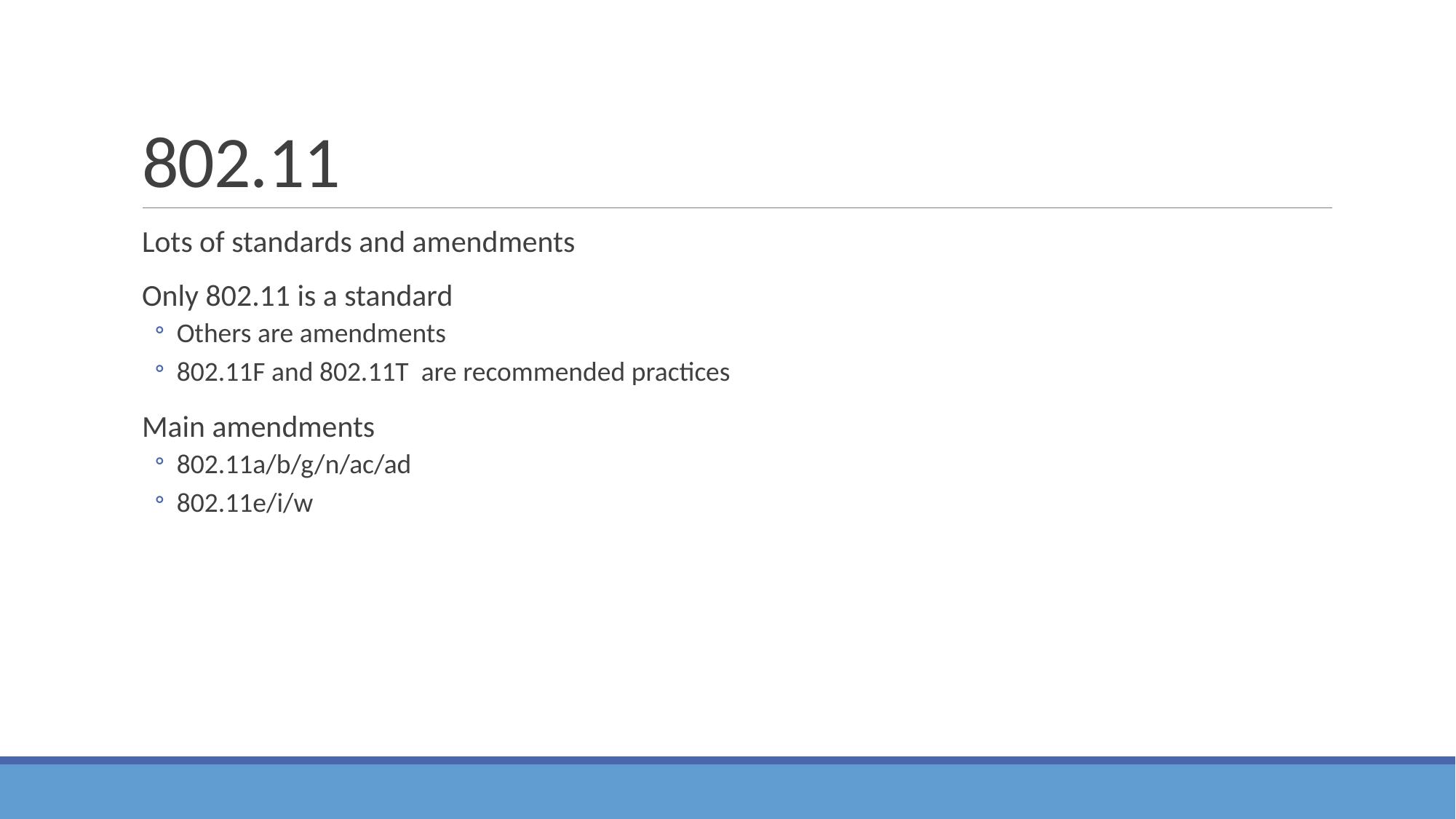

# 802.11
Lots of standards and amendments
Only 802.11 is a standard
Others are amendments
802.11F and 802.11T  are recommended practices
Main amendments
802.11a/b/g/n/ac/ad
802.11e/i/w